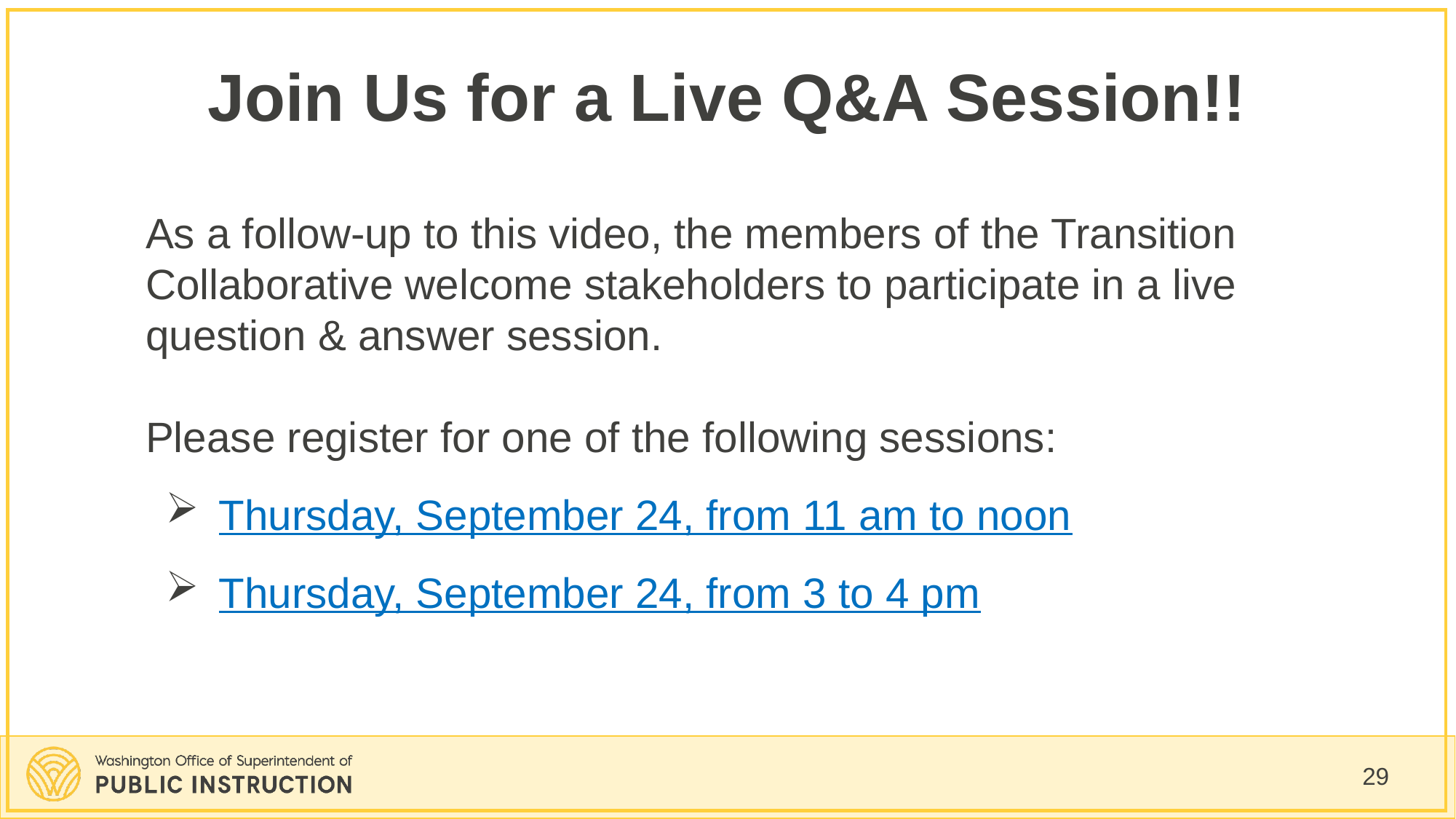

# Join Us for a Live Q&A Session!!
As a follow-up to this video, the members of the Transition Collaborative welcome stakeholders to participate in a live question & answer session.

Please register for one of the following sessions:
 Thursday, September 24, from 11 am to noon
 Thursday, September 24, from 3 to 4 pm
29